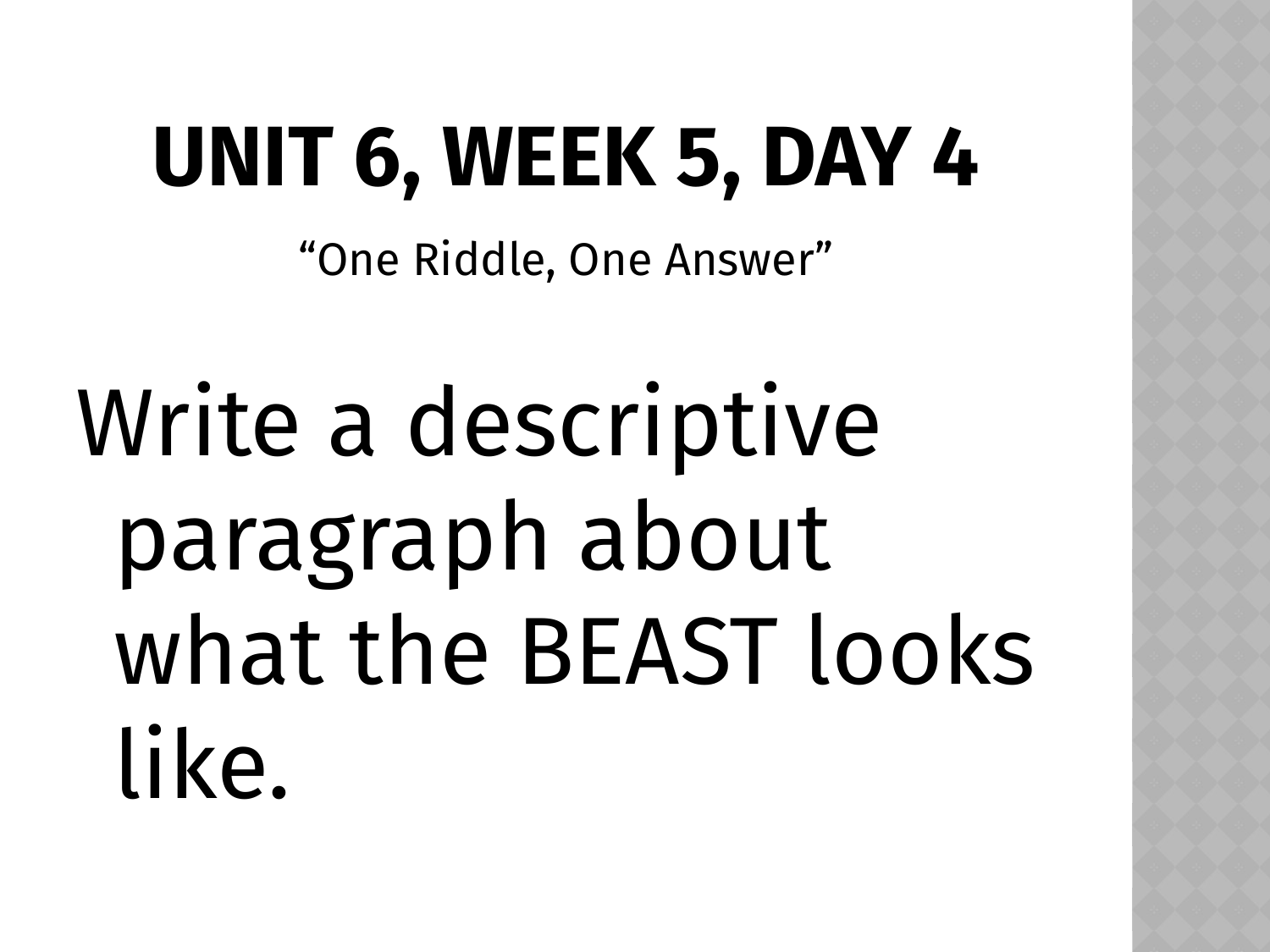

# Unit 6, Week 5, Day 4
“One Riddle, One Answer”

Write a descriptive paragraph about what the BEAST looks like.